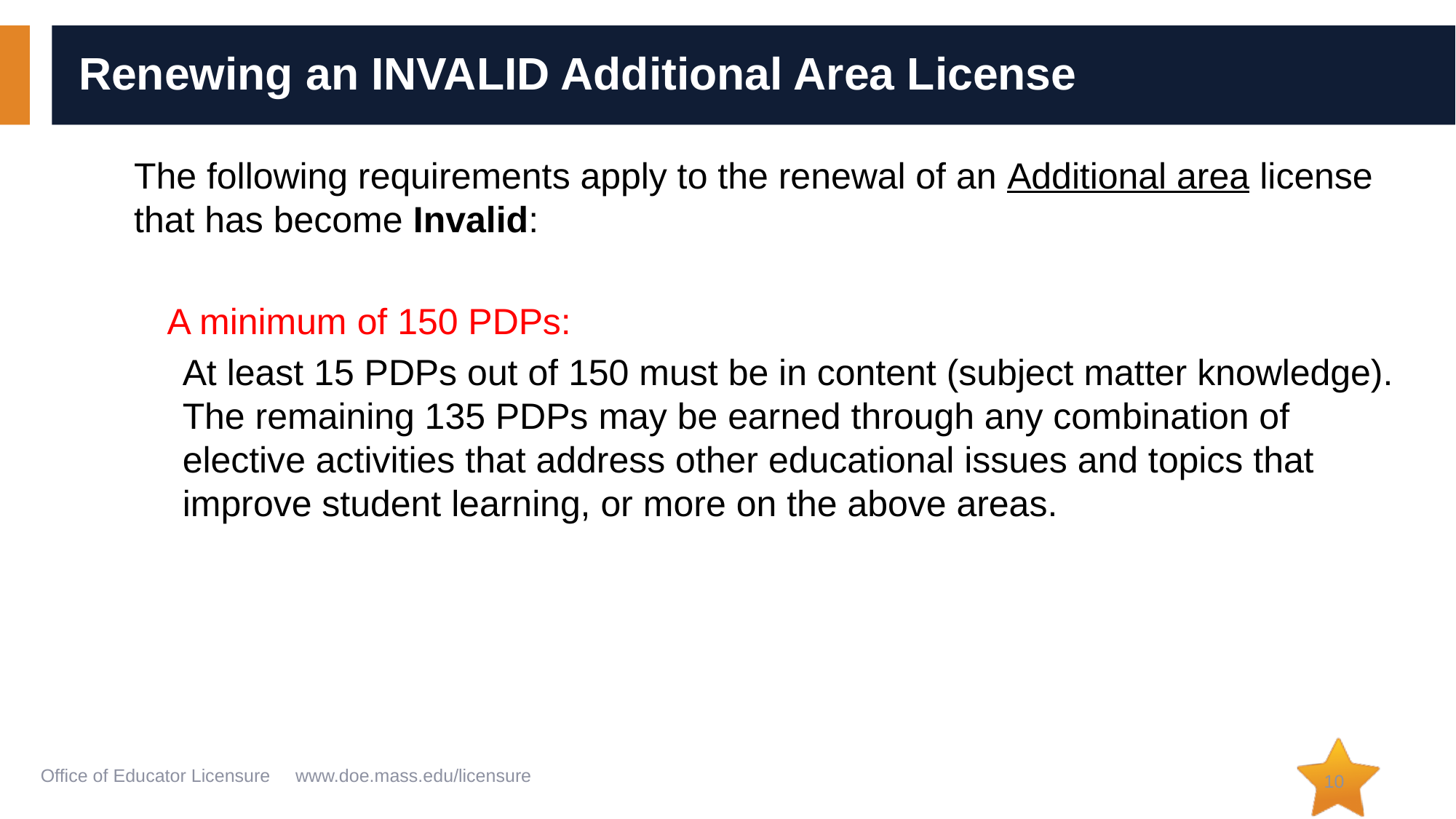

# Renewing an INVALID Additional Area License
The following requirements apply to the renewal of an Additional area license that has become Invalid:

A minimum of 150 PDPs:
At least 15 PDPs out of 150 must be in content (subject matter knowledge). The remaining 135 PDPs may be earned through any combination of elective activities that address other educational issues and topics that improve student learning, or more on the above areas.

10